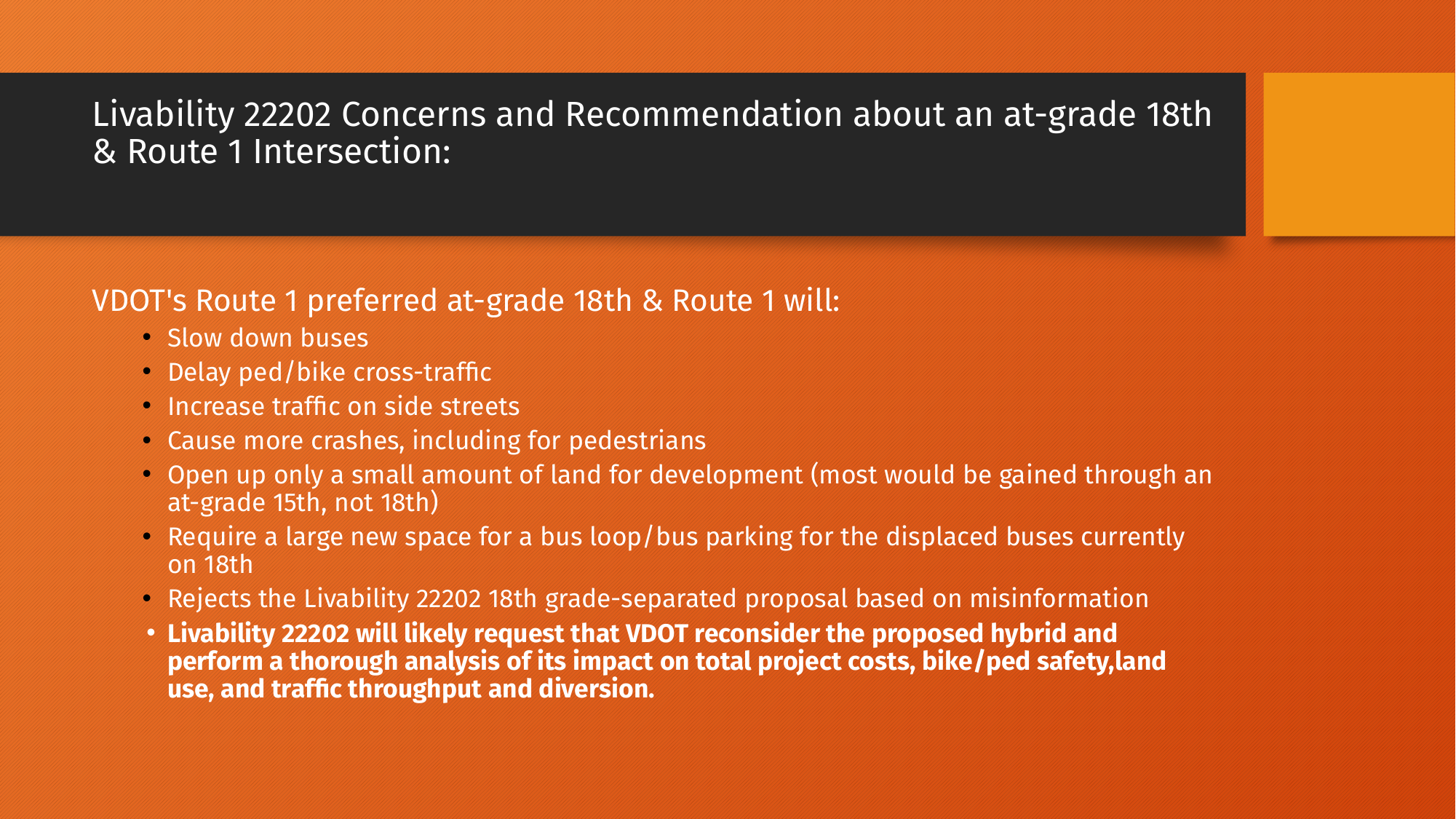

# Livability 22202 Concerns and Recommendation about an at-grade 18th & Route 1 Intersection:
VDOT's Route 1 preferred at-grade 18th & Route 1 will:
Slow down buses
Delay ped/bike cross-traffic
Increase traffic on side streets
Cause more crashes, including for pedestrians
Open up only a small amount of land for development (most would be gained through an at-grade 15th, not 18th)
Require a large new space for a bus loop/bus parking for the displaced buses currently on 18th
Rejects the Livability 22202 18th grade-separated proposal based on misinformation
Livability 22202 will likely request that VDOT reconsider the proposed hybrid and perform a thorough analysis of its impact on total project costs, bike/ped safety,land use, and traffic throughput and diversion.